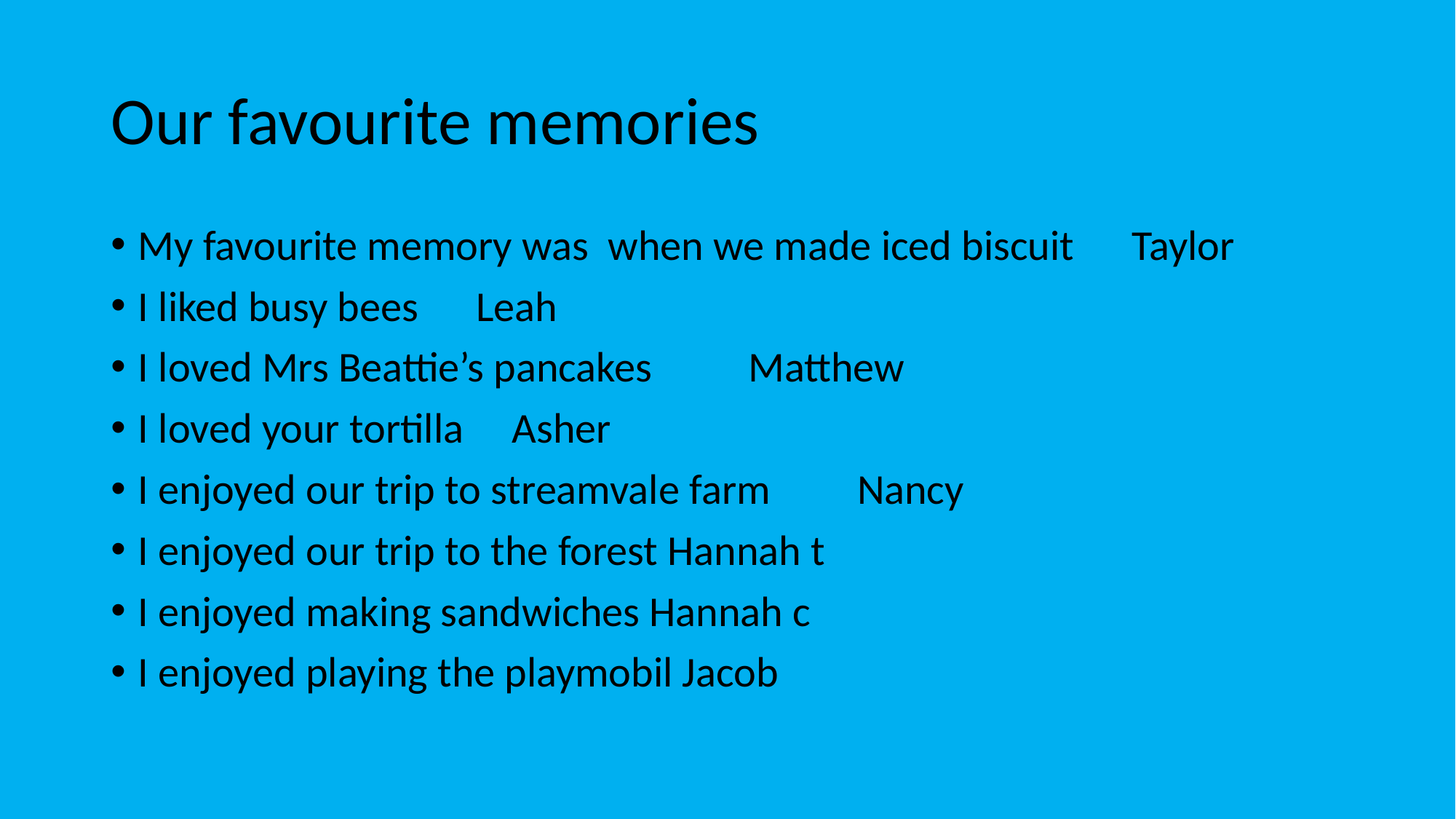

# Our favourite memories
My favourite memory was  when we made iced biscuit      Taylor
I liked busy bees      Leah
I loved Mrs Beattie’s pancakes          Matthew
I loved your tortilla     Asher
I enjoyed our trip to streamvale farm         Nancy
I enjoyed our trip to the forest Hannah t
I enjoyed making sandwiches Hannah c
I enjoyed playing the playmobil Jacob